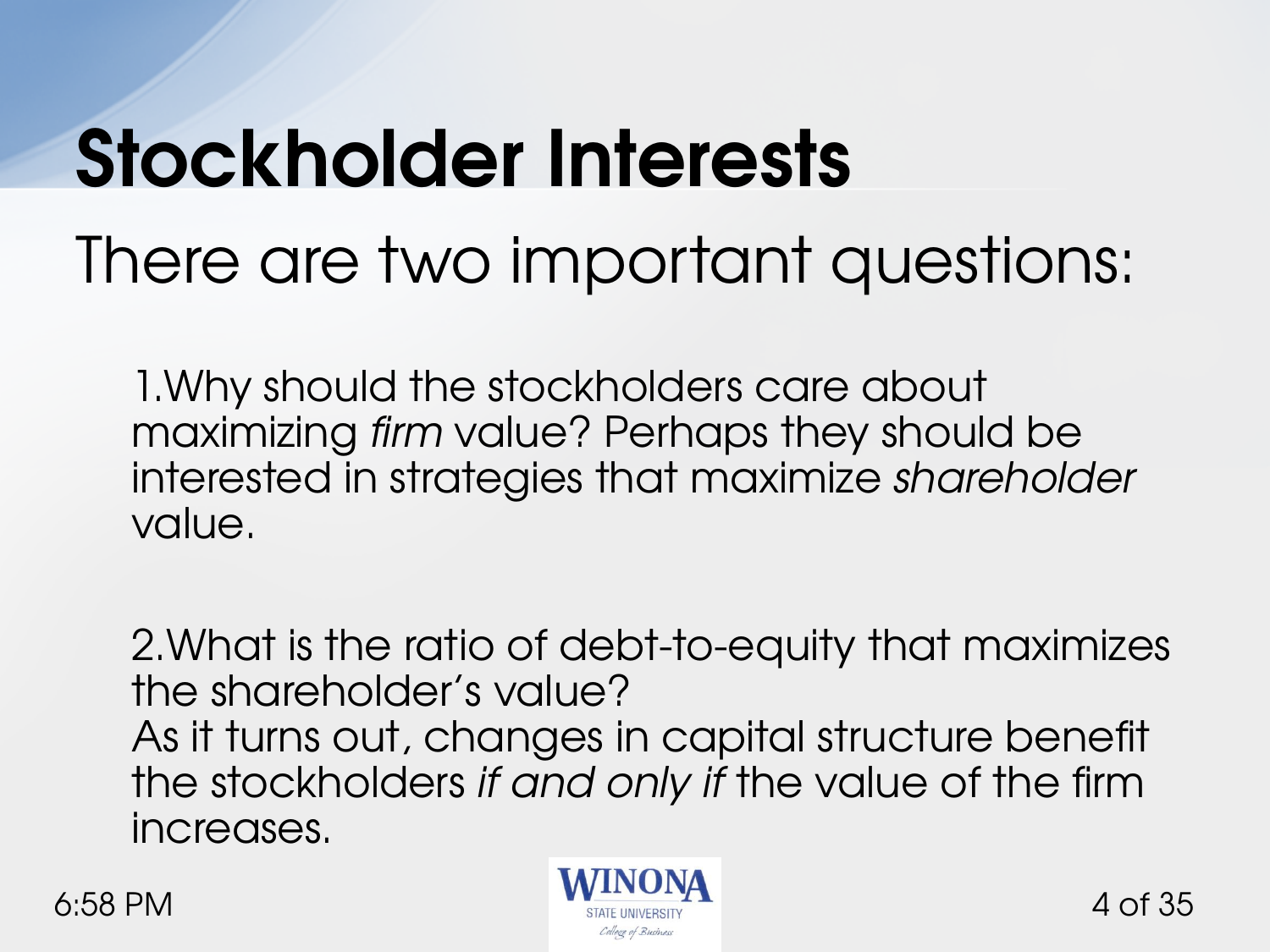

# Stockholder Interests
There are two important questions:

Why should the stockholders care about maximizing firm value? Perhaps they should be interested in strategies that maximize shareholder value.

What is the ratio of debt-to-equity that maximizes the shareholder’s value?
As it turns out, changes in capital structure benefit the stockholders if and only if the value of the firm increases.